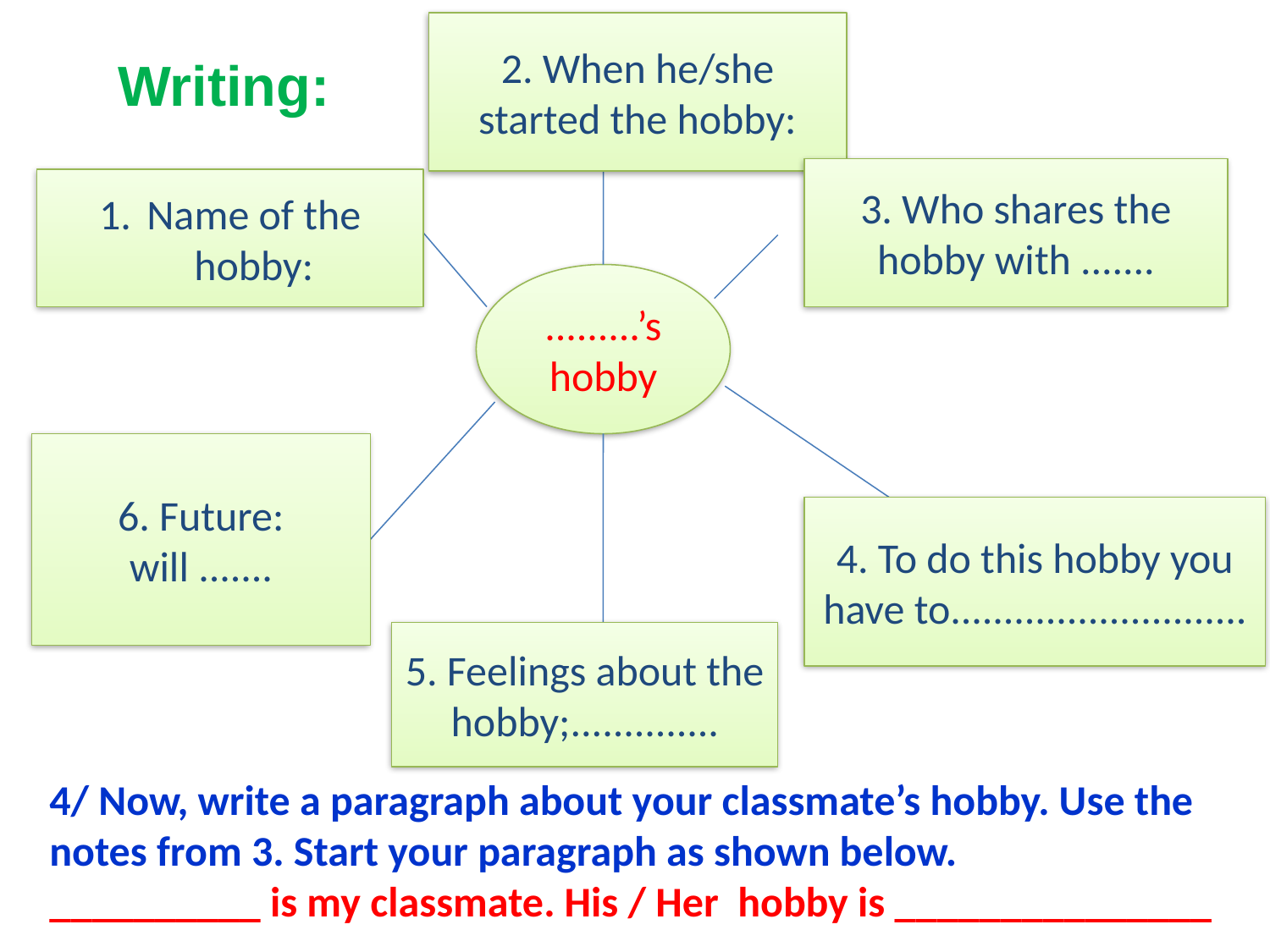

# Writing:
2. When he/she started the hobby:
3. Who shares the hobby with .......
Name of the hobby:
.........’s hobby
6. Future: will .......
4. To do this hobby you have to............................
5. Feelings about the hobby;..............
4/ Now, write a paragraph about your classmate’s hobby. Use the notes from 3. Start your paragraph as shown below.
__________ is my classmate. His / Her  hobby is _______________